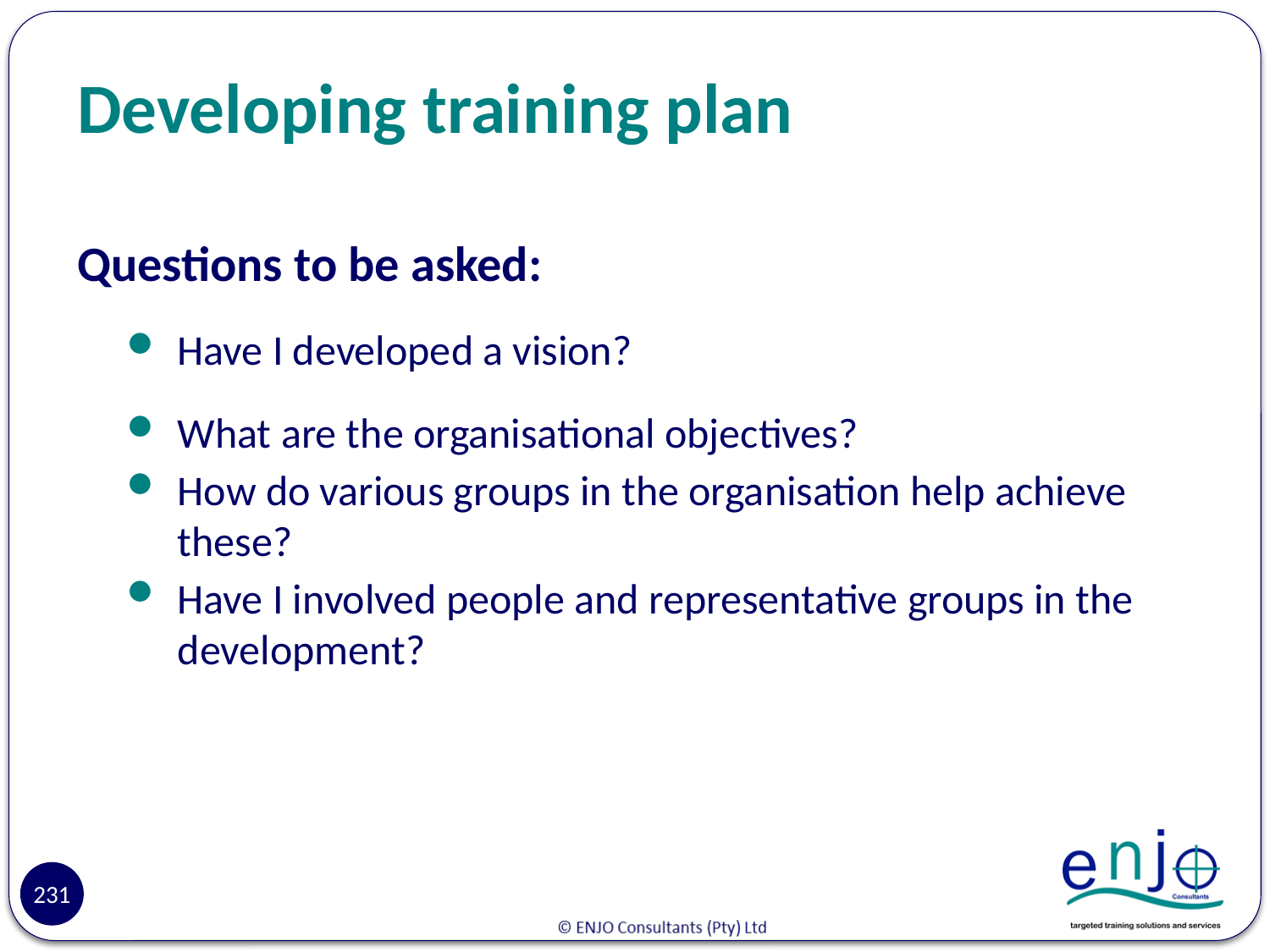

# Developing training plan
Questions to be asked:
Have I developed a vision?
What are the organisational objectives?
How do various groups in the organisation help achieve these?
Have I involved people and representative groups in the development?

231